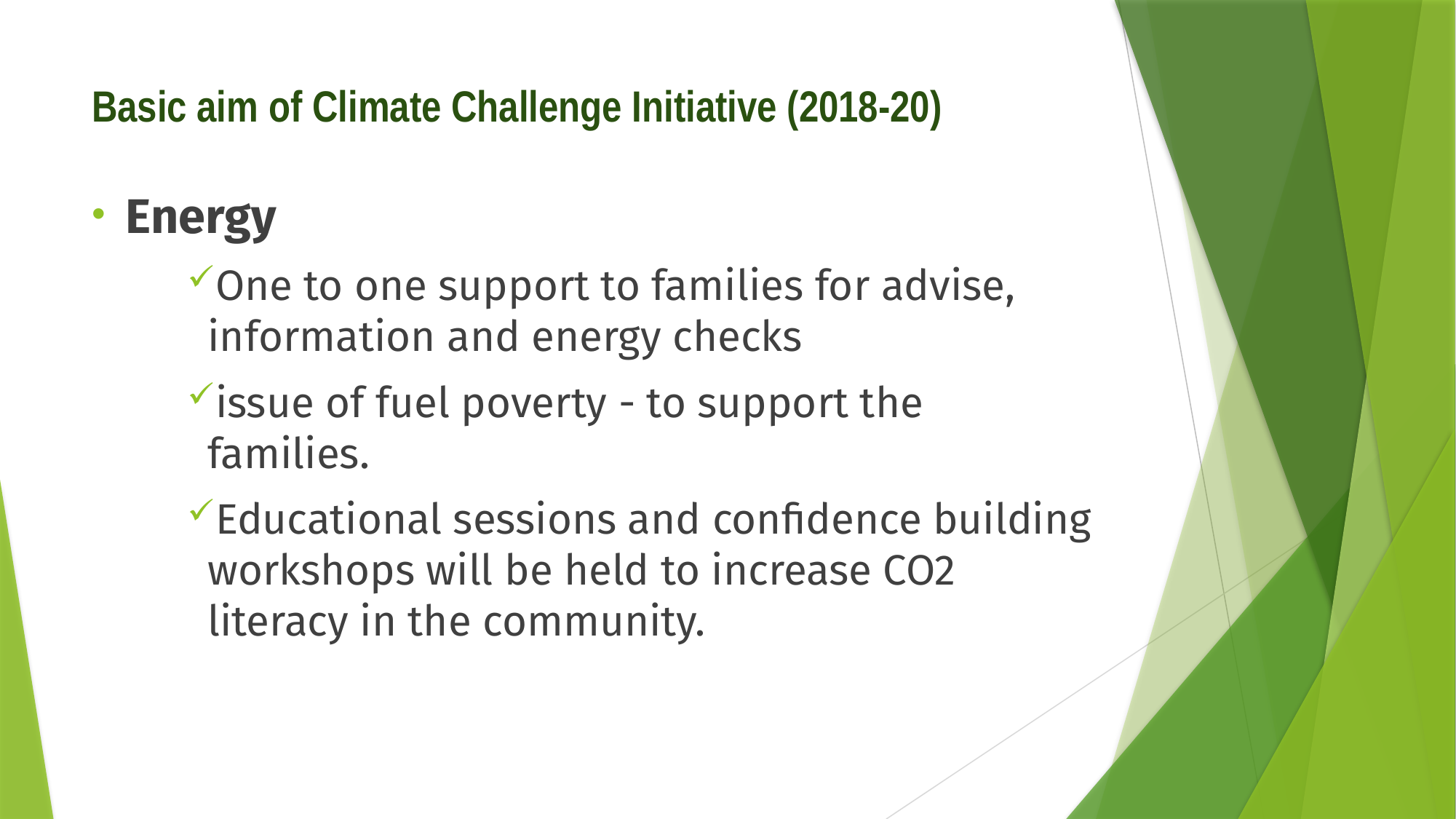

# Basic aim of Climate Challenge Initiative (2018-20)
Energy
One to one support to families for advise, information and energy checks
issue of fuel poverty - to support the families.
Educational sessions and confidence building workshops will be held to increase CO2 literacy in the community.